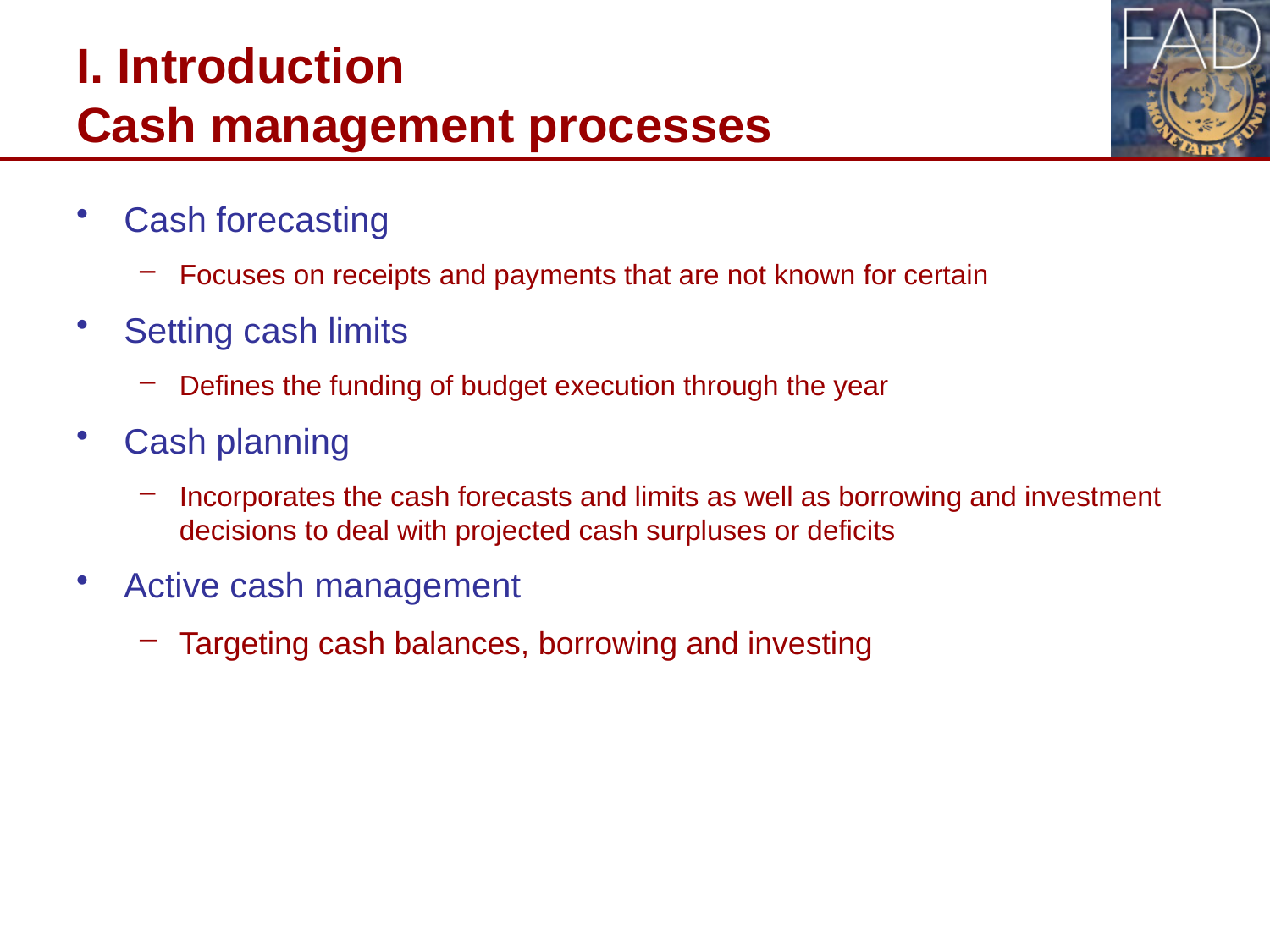

# I. Introduction Cash management processes
Cash forecasting
Focuses on receipts and payments that are not known for certain
Setting cash limits
Defines the funding of budget execution through the year
Cash planning
Incorporates the cash forecasts and limits as well as borrowing and investment decisions to deal with projected cash surpluses or deficits
Active cash management
Targeting cash balances, borrowing and investing

9